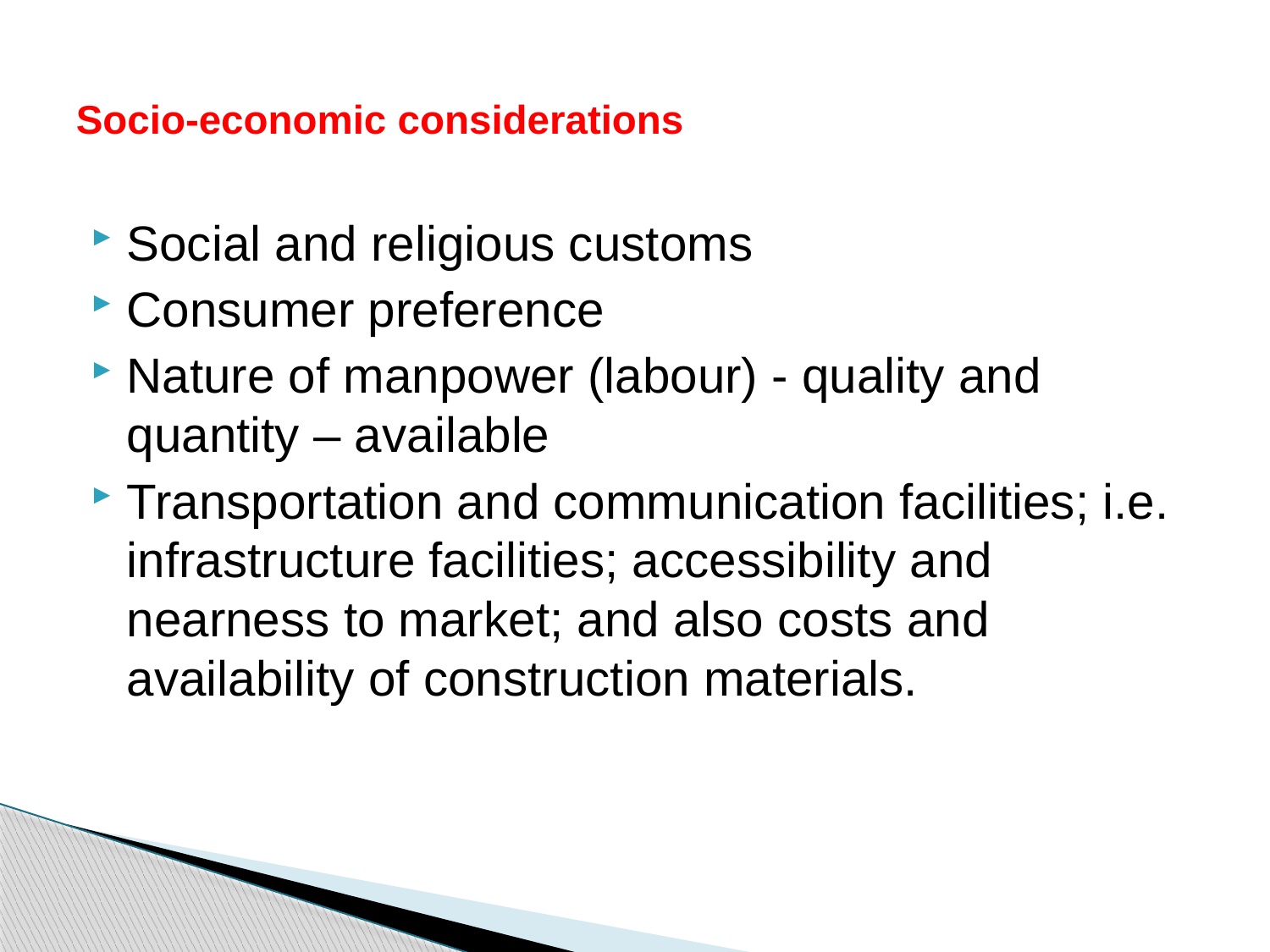

# Socio-economic considerations
Social and religious customs
Consumer preference
Nature of manpower (labour) - quality and quantity – available
Transportation and communication facilities; i.e. infrastructure facilities; accessibility and nearness to market; and also costs and availability of construction materials.